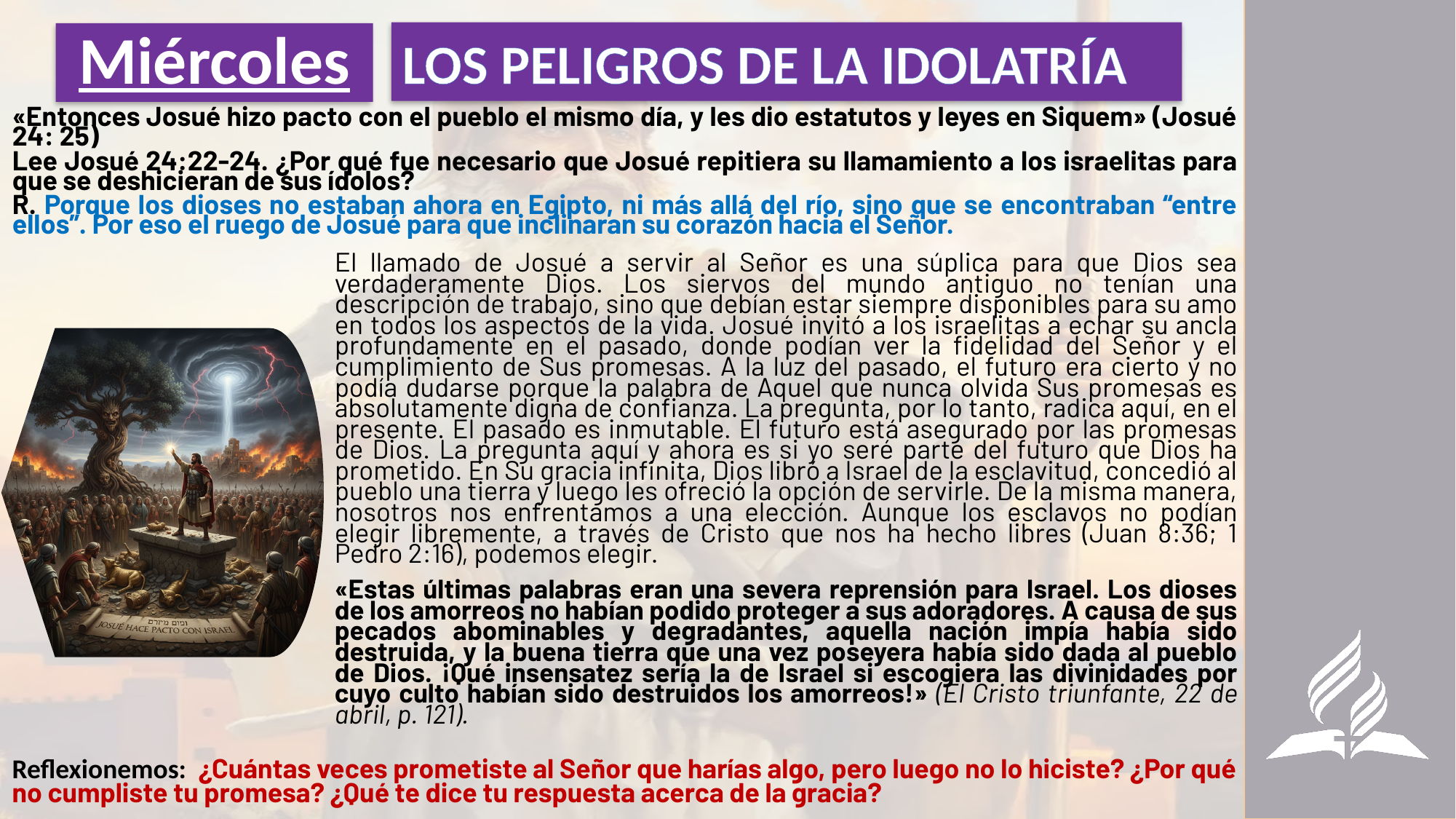

LOS PELIGROS DE LA IDOLATRÍA
# Miércoles
«Entonces Josué hizo pacto con el pueblo el mismo día, y les dio estatutos y leyes en Siquem» (Josué 24: 25)
Lee Josué 24:22-24. ¿Por qué fue necesario que Josué repitiera su llamamiento a los israelitas para que se deshicieran de sus ídolos?
R. Porque los dioses no estaban ahora en Egipto, ni más allá del río, sino que se encontraban “entre ellos”. Por eso el ruego de Josué para que inclinaran su corazón hacia el Señor.

El llamado de Josué a servir al Señor es una súplica para que Dios sea verdaderamente Dios. Los siervos del mundo antiguo no tenían una descripción de trabajo, sino que debían estar siempre disponibles para su amo en todos los aspectos de la vida. Josué invitó a los israelitas a echar su ancla profundamente en el pasado, donde podían ver la fidelidad del Señor y el cumplimiento de Sus promesas. A la luz del pasado, el futuro era cierto y no podía dudarse porque la palabra de Aquel que nunca olvida Sus promesas es absolutamente digna de confianza. La pregunta, por lo tanto, radica aquí, en el presente. El pasado es inmutable. El futuro está asegurado por las promesas de Dios. La pregunta aquí y ahora es si yo seré parte del futuro que Dios ha prometido. En Su gracia infinita, Dios libró a Israel de la esclavitud, concedió al pueblo una tierra y luego les ofreció la opción de servirle. De la misma manera, nosotros nos enfrentamos a una elección. Aunque los esclavos no podían elegir libremente, a través de Cristo que nos ha hecho libres (Juan 8:36; 1 Pedro 2:16), podemos elegir.
«Estas últimas palabras eran una severa reprensión para Israel. Los dioses de los amorreos no habían podido proteger a sus adoradores. A causa de sus pecados abominables y degradantes, aquella nación impía había sido destruida, y la buena tierra que una vez poseyera había sido dada al pueblo de Dios. ¡Qué insensatez sería la de Israel si escogiera las divinidades por cuyo culto habían sido destruidos los amorreos!» (El Cristo triunfante, 22 de abril, p. 121).

Reflexionemos:  ¿Cuántas veces prometiste al Señor que harías algo, pero luego no lo hiciste? ¿Por qué no cumpliste tu promesa? ¿Qué te dice tu respuesta acerca de la gracia?